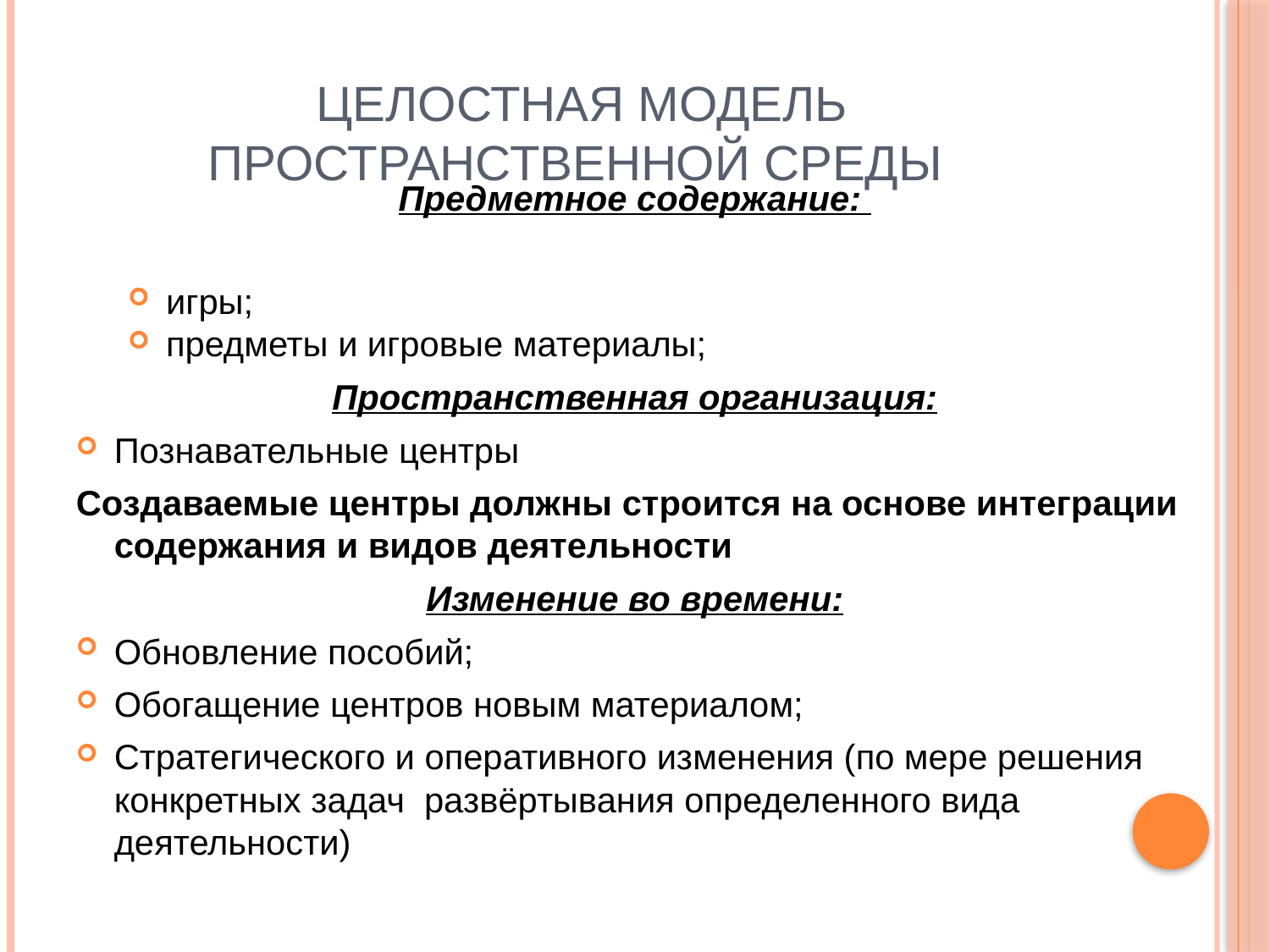

# Целостная модель пространственной среды
Предметное содержание:

игры;
предметы и игровые материалы;
Пространственная организация:
Познавательные центры
Создаваемые центры должны строится на основе интеграции содержания и видов деятельности
Изменение во времени:
Обновление пособий;
Обогащение центров новым материалом;
Стратегического и оперативного изменения (по мере решения конкретных задач  развёртывания определенного вида деятельности)